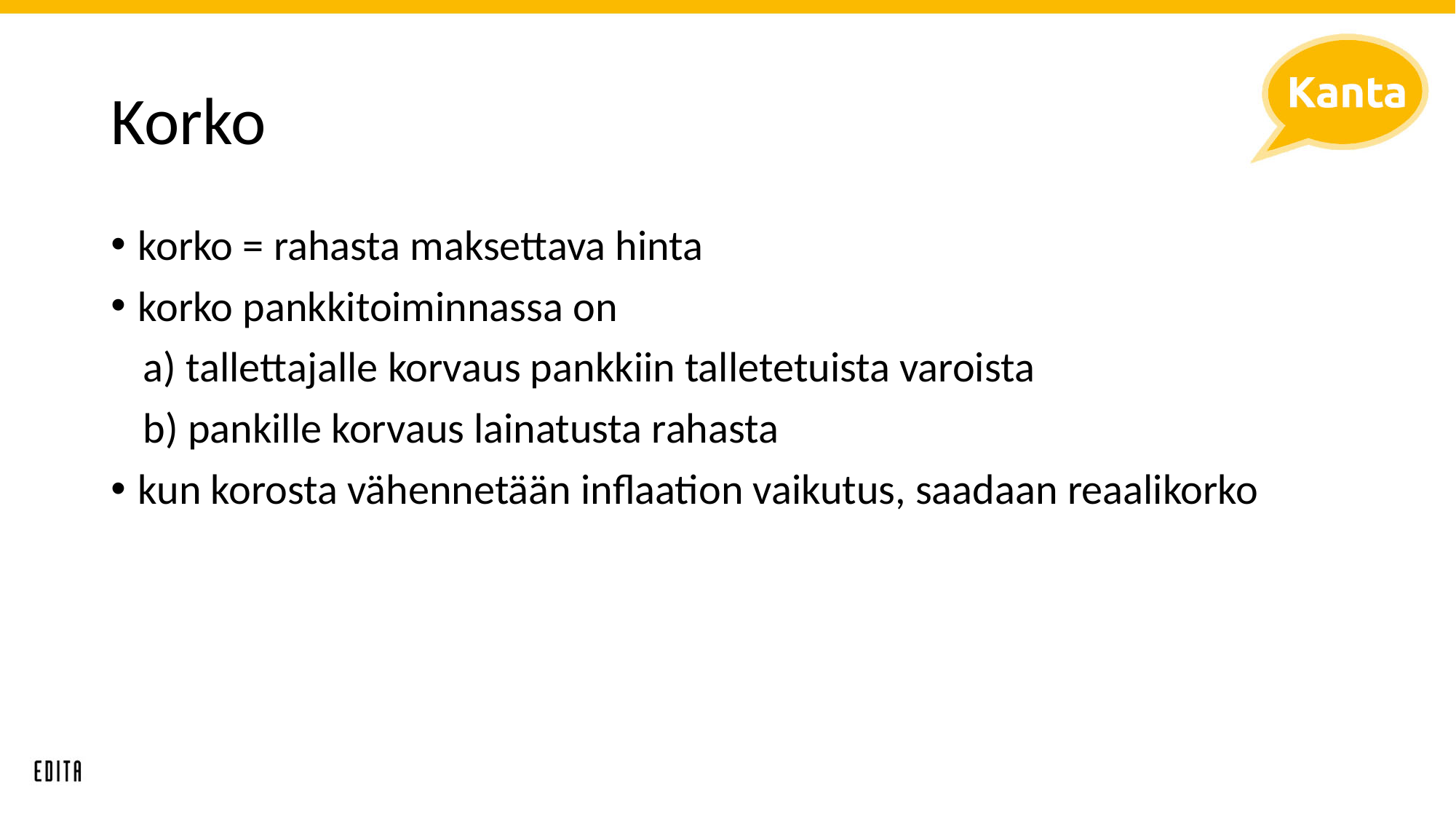

# Korko
korko = rahasta maksettava hinta
korko pankkitoiminnassa on
a) tallettajalle korvaus pankkiin talletetuista varoista
b) pankille korvaus lainatusta rahasta
kun korosta vähennetään inflaation vaikutus, saadaan reaalikorko